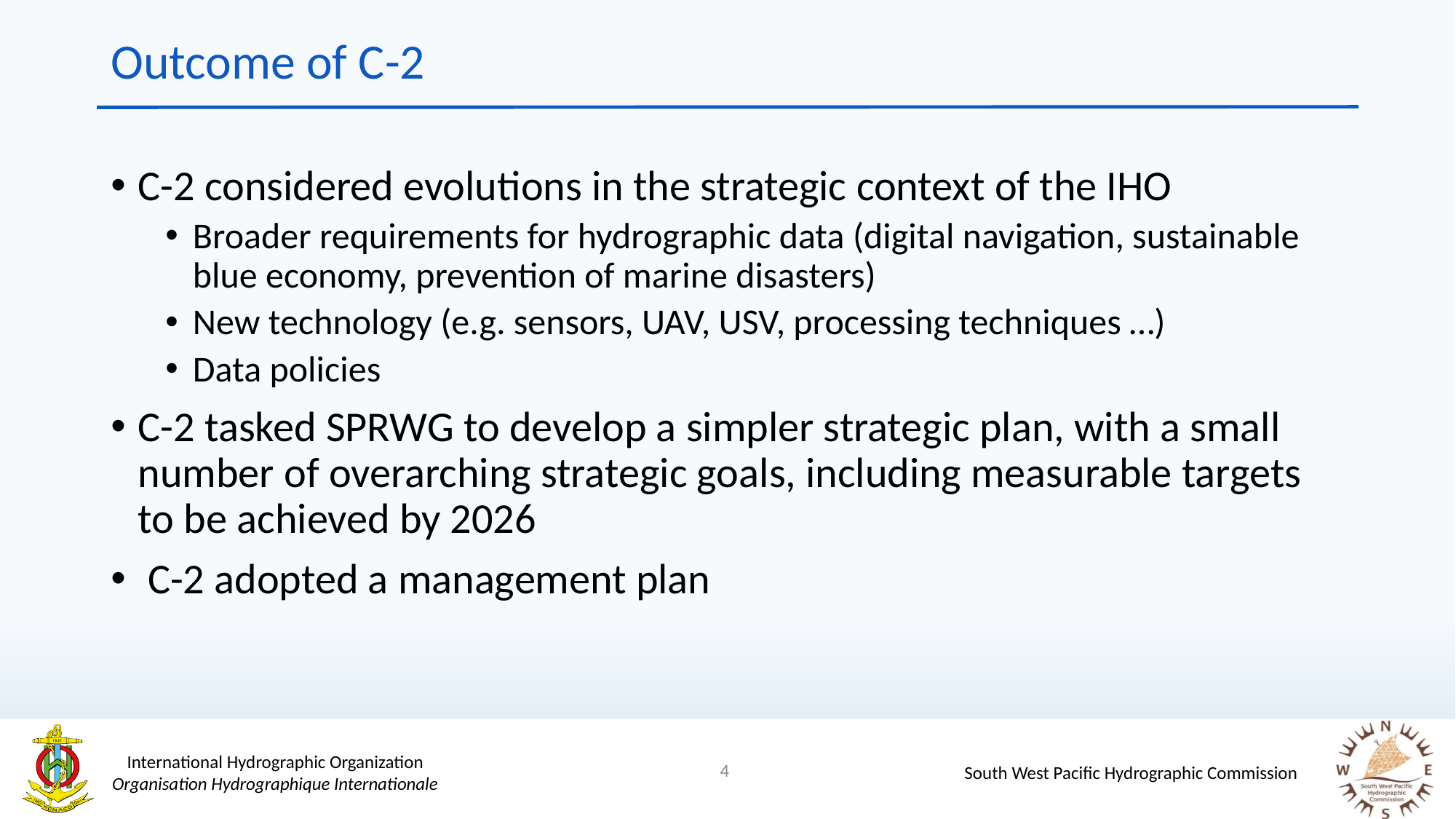

# Outcome of C-2
C-2 considered evolutions in the strategic context of the IHO
Broader requirements for hydrographic data (digital navigation, sustainable blue economy, prevention of marine disasters)
New technology (e.g. sensors, UAV, USV, processing techniques …)
Data policies
C-2 tasked SPRWG to develop a simpler strategic plan, with a small number of overarching strategic goals, including measurable targets to be achieved by 2026
 C-2 adopted a management plan
4